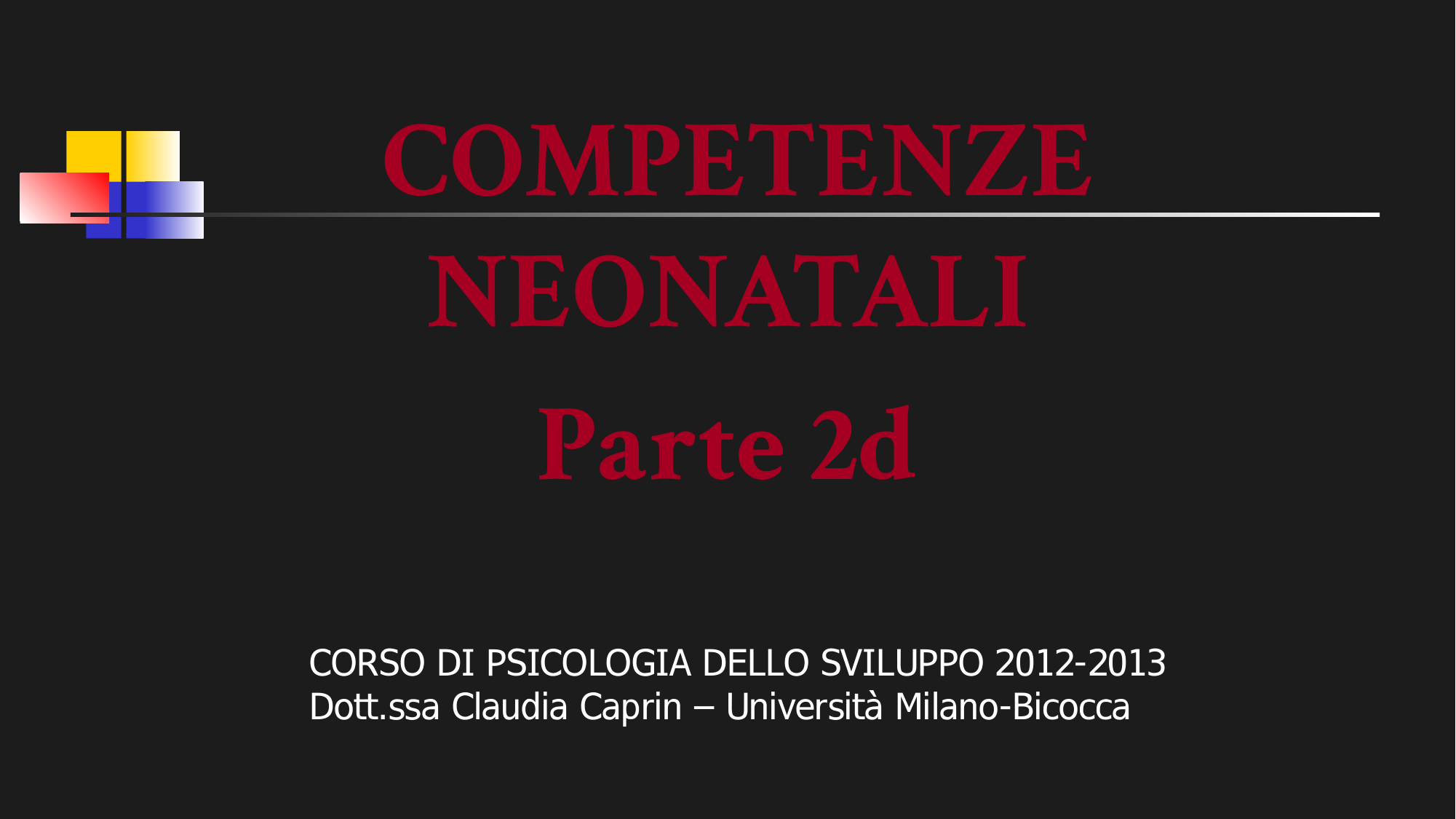

COMPETENZE NEONATALI
Parte 2d
CORSO DI PSICOLOGIA DELLO SVILUPPO 2012-2013
Dott.ssa Claudia Caprin – Università Milano-Bicocca